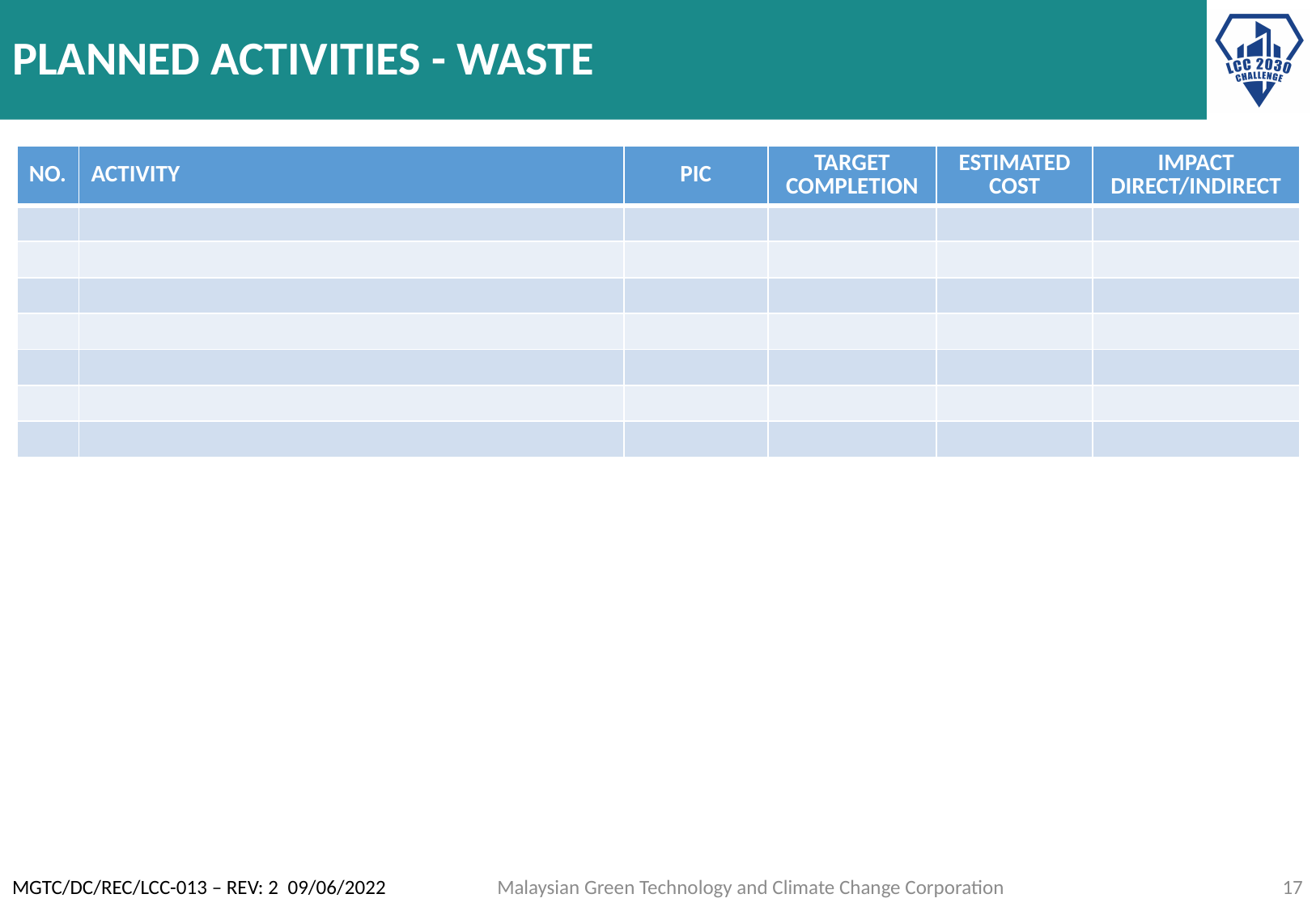

| NO. | ACTIVITY | PIC | TARGET COMPLETION | ESTIMATED COST | IMPACT DIRECT/INDIRECT |
| --- | --- | --- | --- | --- | --- |
|  |  |  |  |  |  |
|  |  |  |  |  |  |
|  |  |  |  |  |  |
|  |  |  |  |  |  |
|  |  |  |  |  |  |
|  |  |  |  |  |  |
|  |  |  |  |  |  |
Malaysian Green Technology and Climate Change Corporation
MGTC/DC/REC/LCC-013 – REV: 2  09/06/2022
17